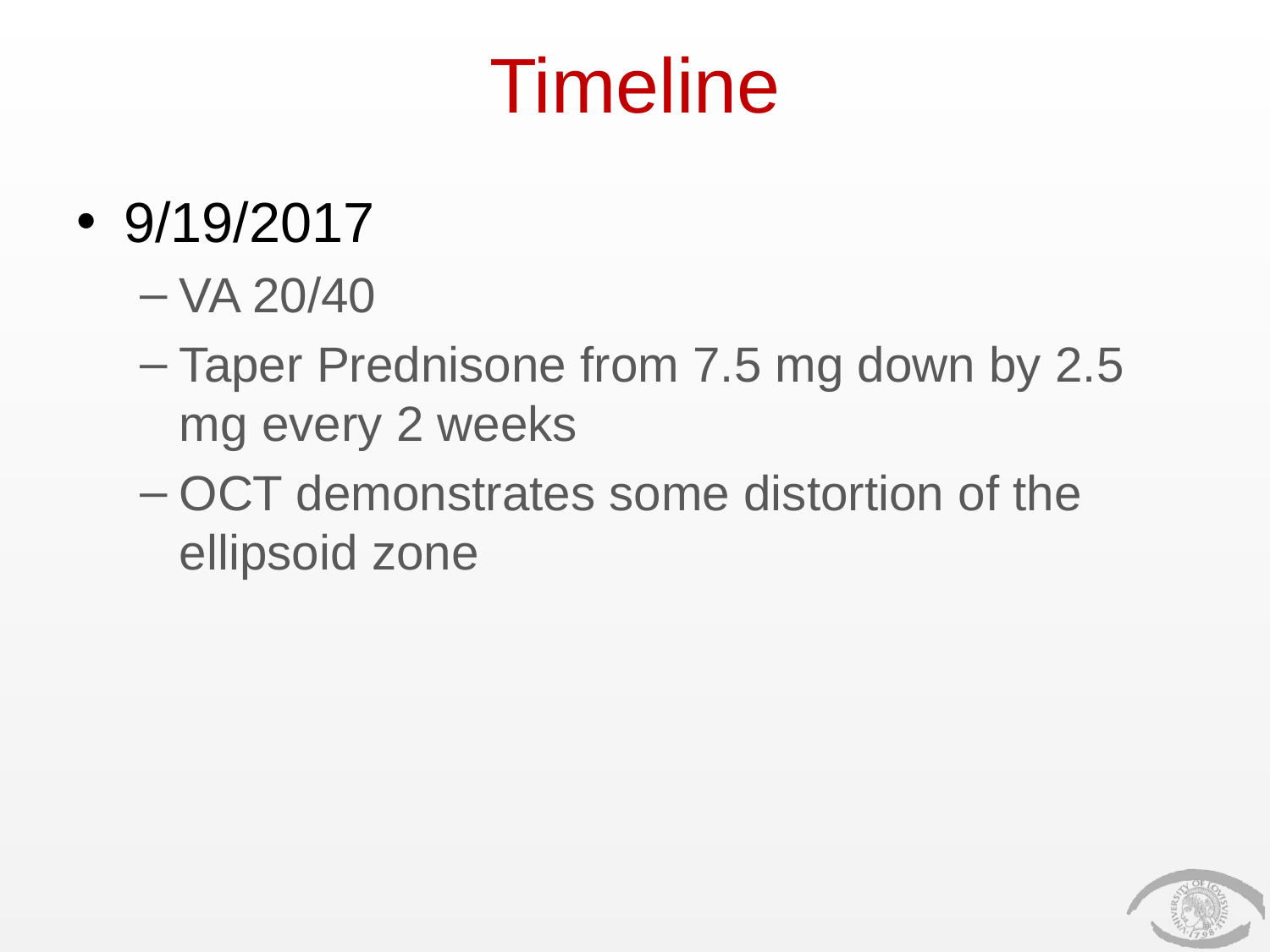

# Timeline
9/19/2017
VA 20/40
Taper Prednisone from 7.5 mg down by 2.5 mg every 2 weeks
OCT demonstrates some distortion of the ellipsoid zone